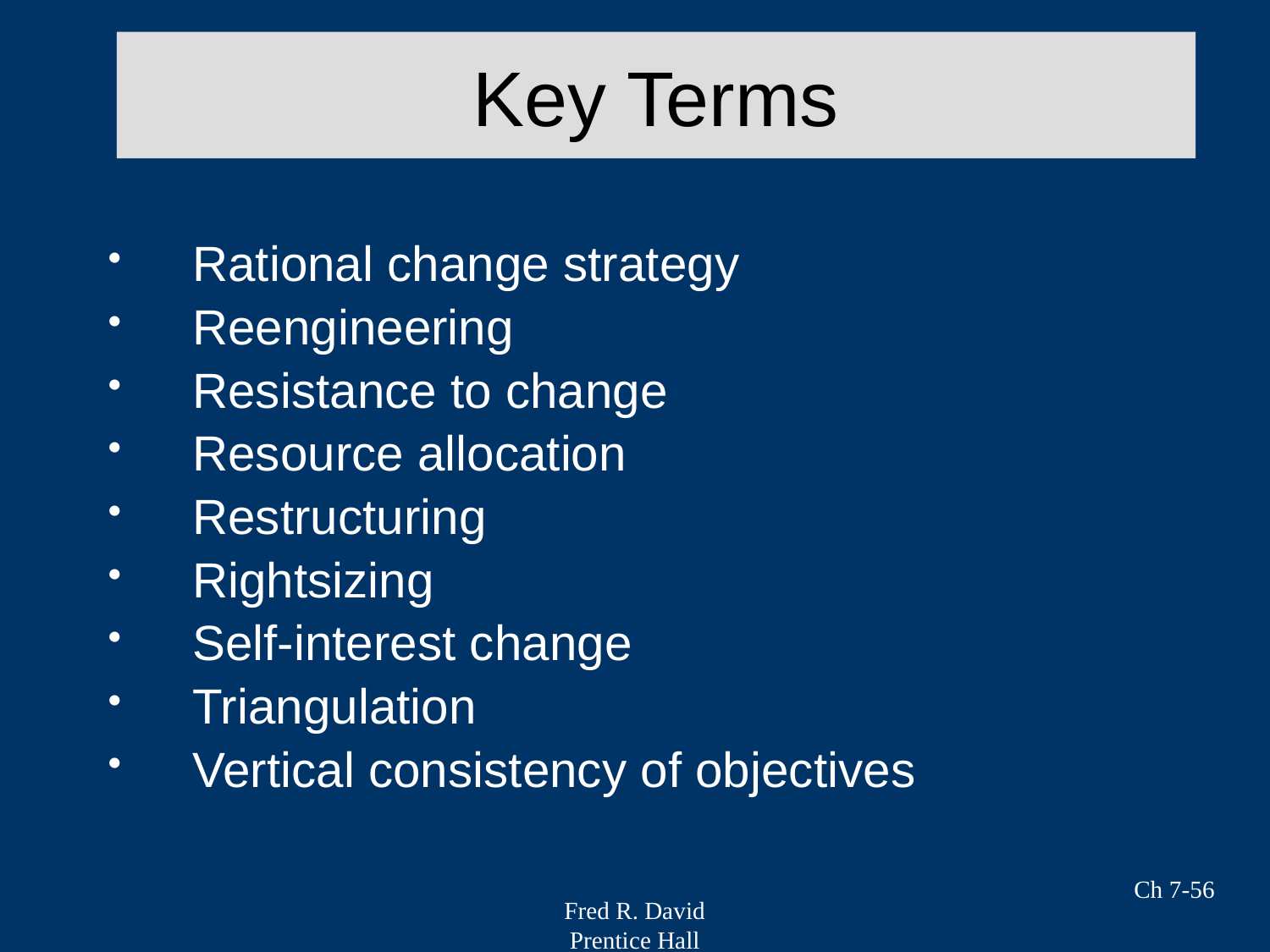

# Key Terms
Rational change strategy
Reengineering
Resistance to change
Resource allocation
Restructuring
Rightsizing
Self-interest change
Triangulation
Vertical consistency of objectives
Ch 7-56
Fred R. David
Prentice Hall